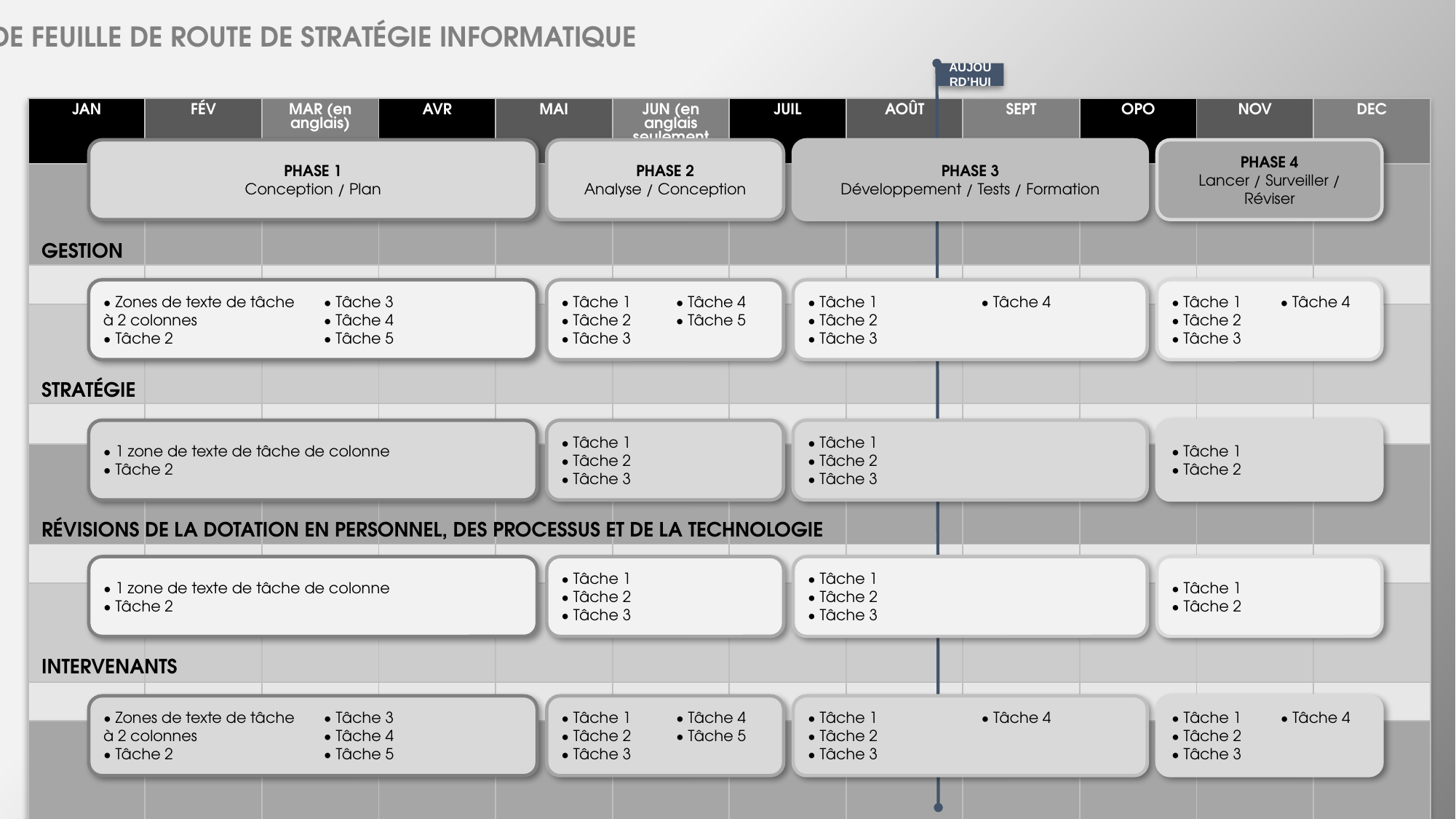

MODÈLE DE FEUILLE DE ROUTE DE STRATÉGIE INFORMATIQUE
AUJOURD’HUI
| JAN | FÉV | MAR (en anglais) | AVR | MAI | JUN (en anglais seulement | JUIL | AOÛT | SEPT | OPO | NOV | DEC |
| --- | --- | --- | --- | --- | --- | --- | --- | --- | --- | --- | --- |
|  |  |  |  |  |  |  |  |  |  |  |  |
|  |  |  |  |  |  |  |  |  |  |  |  |
|  |  |  |  |  |  |  |  |  |  |  |  |
|  |  |  |  |  |  |  |  |  |  |  |  |
|  |  |  |  |  |  |  |  |  |  |  |  |
|  |  |  |  |  |  |  |  |  |  |  |  |
|  |  |  |  |  |  |  |  |  |  |  |  |
|  |  |  |  |  |  |  |  |  |  |  |  |
|  |  |  |  |  |  |  |  |  |  |  |  |
PHASE 4
Lancer / Surveiller / Réviser
PHASE 3
Développement / Tests / Formation
PHASE 1
Conception / Plan
PHASE 2
Analyse / Conception
GESTION
• Zones de texte de tâche à 2 colonnes
• Tâche 2
• Tâche 3
• Tâche 4
• Tâche 5
• Tâche 1
• Tâche 2
• Tâche 3
• Tâche 4
• Tâche 5
• Tâche 1
• Tâche 2
• Tâche 3
• Tâche 4
• Tâche 1
• Tâche 2
• Tâche 3
• Tâche 4

STRATÉGIE
• Tâche 1
• Tâche 2
• Tâche 1
• Tâche 2
• Tâche 3
• 1 zone de texte de tâche de colonne
• Tâche 2
• Tâche 1
• Tâche 2
• Tâche 3
RÉVISIONS DE LA DOTATION EN PERSONNEL, DES PROCESSUS ET DE LA TECHNOLOGIE
• Tâche 1
• Tâche 2
• Tâche 1
• Tâche 2
• Tâche 3
• 1 zone de texte de tâche de colonne
• Tâche 2
• Tâche 1
• Tâche 2
• Tâche 3
INTERVENANTS
• Zones de texte de tâche à 2 colonnes
• Tâche 2
• Tâche 3
• Tâche 4
• Tâche 5
• Tâche 1
• Tâche 2
• Tâche 3
• Tâche 4
• Tâche 5
• Tâche 1
• Tâche 2
• Tâche 3
• Tâche 4
• Tâche 1
• Tâche 2
• Tâche 3
• Tâche 4